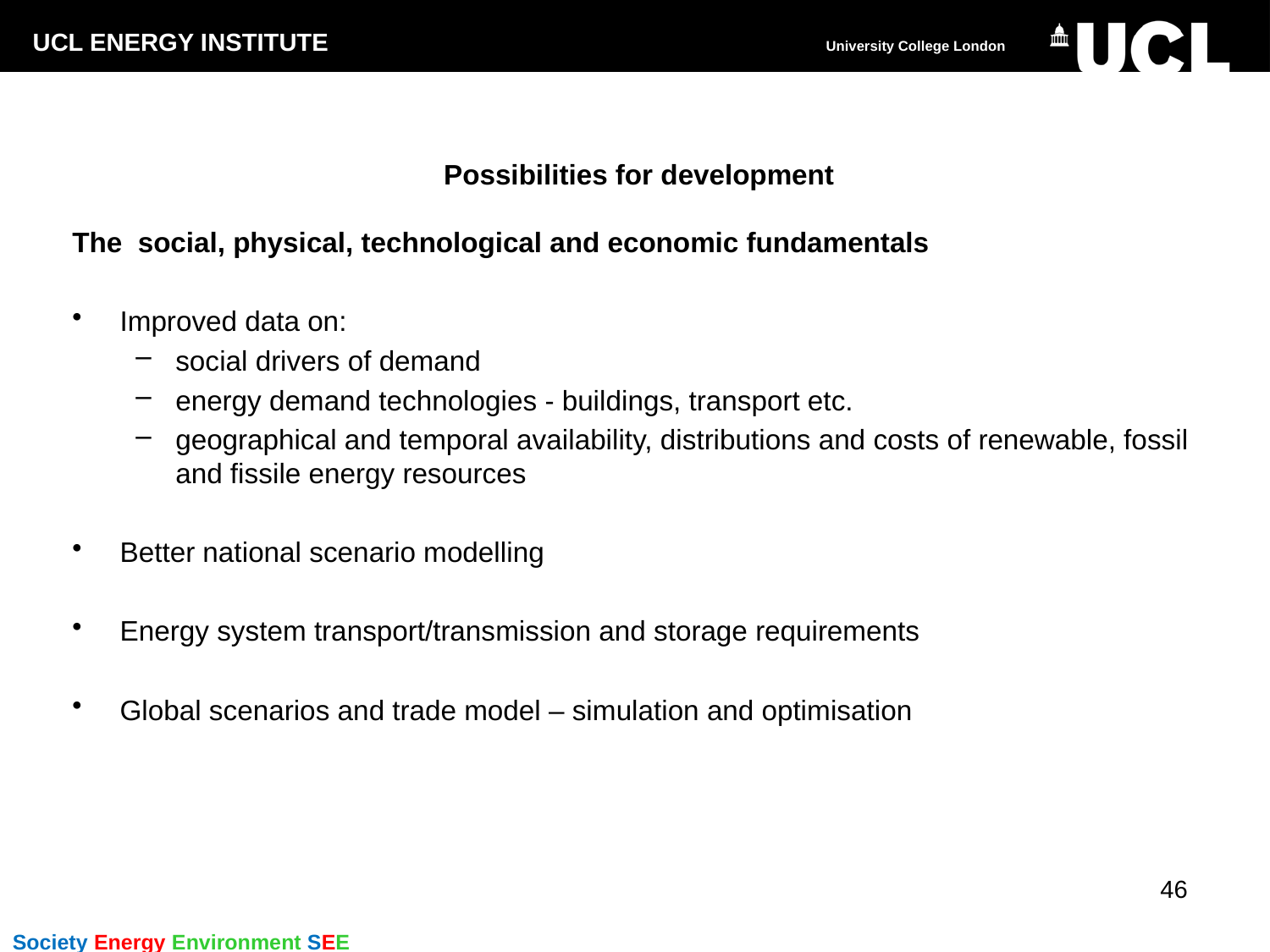

# Possibilities for development
The  social, physical, technological and economic fundamentals

Improved data on:
social drivers of demand
energy demand technologies - buildings, transport etc.
geographical and temporal availability, distributions and costs of renewable, fossil and fissile energy resources

Better national scenario modelling

Energy system transport/transmission and storage requirements

Global scenarios and trade model – simulation and optimisation

46